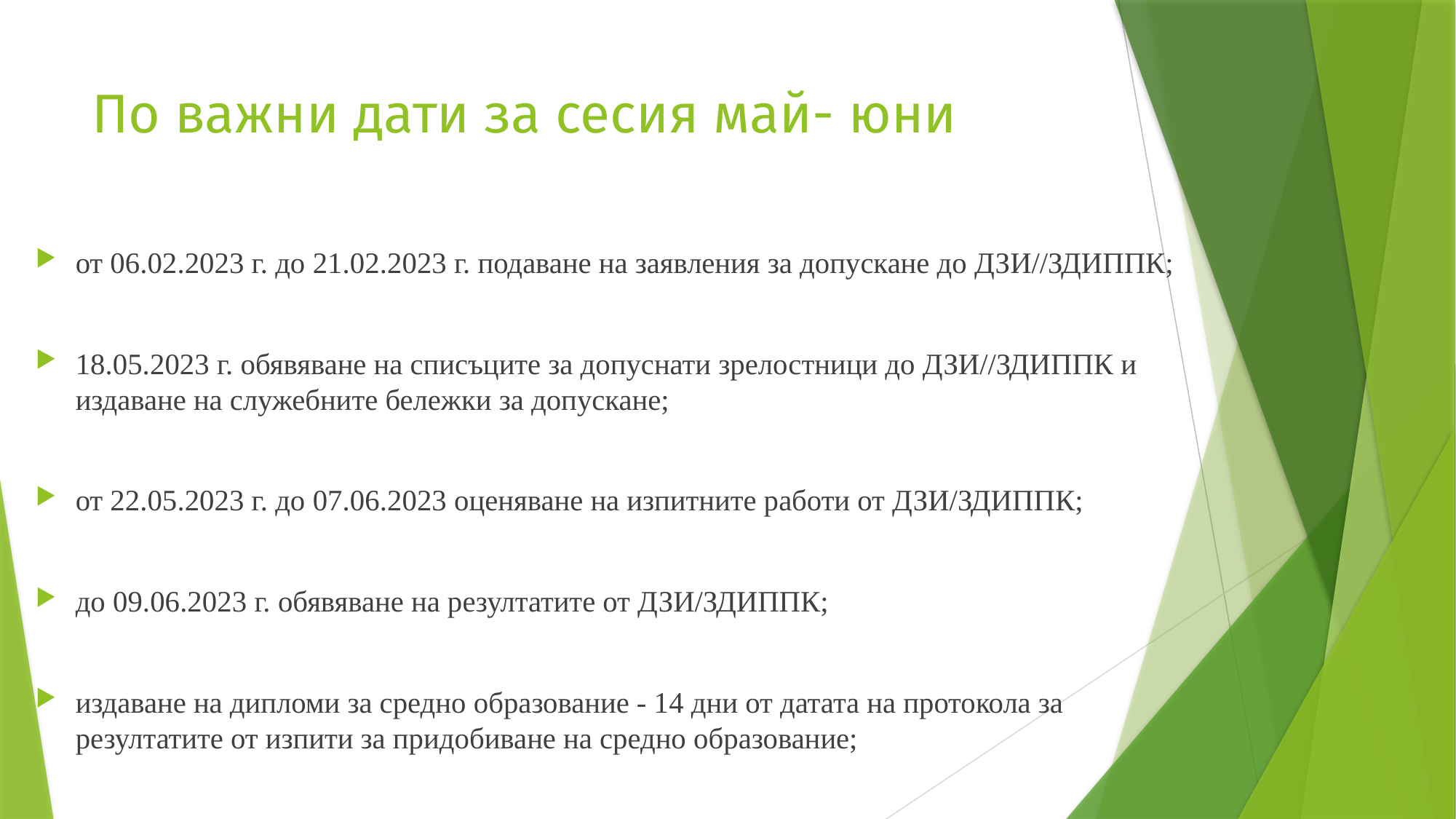

# По важни дати за сесия май- юни
от 06.02.2023 г. до 21.02.2023 г. подаване на заявления за допускане до ДЗИ//ЗДИППК;

18.05.2023 г. обявяване на списъците за допуснати зрелостници до ДЗИ//ЗДИППК и издаване на служебните бележки за допускане;

от 22.05.2023 г. до 07.06.2023 оценяване на изпитните работи от ДЗИ/ЗДИППК;

до 09.06.2023 г. обявяване на резултатите от ДЗИ/ЗДИППК;

издаване на дипломи за средно образование - 14 дни от датата на протокола за резултатите от изпити за придобиване на средно образование;